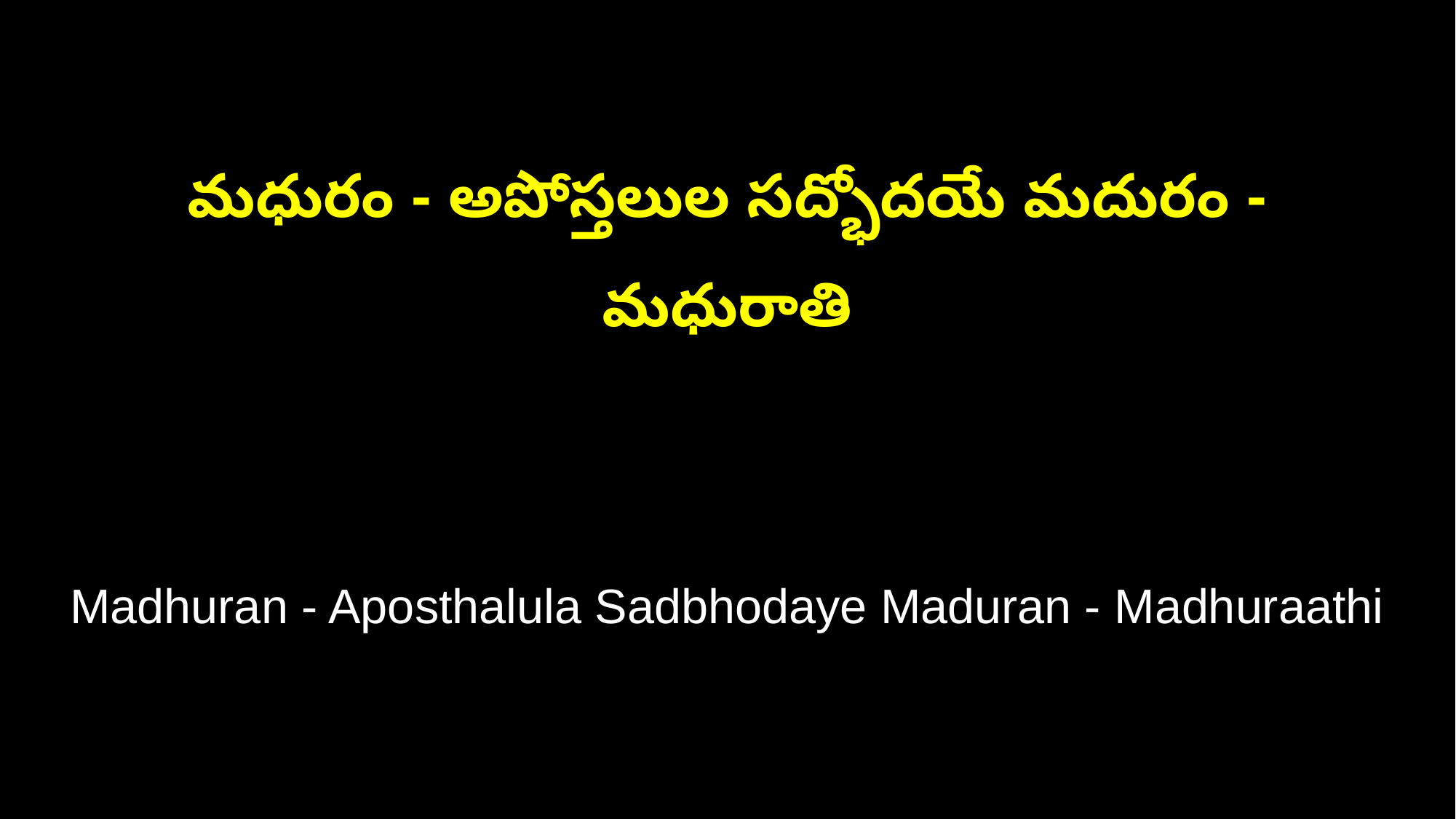

మధురం - అపోస్తలుల సద్భోదయే మదురం - మధురాతి
Madhuran - Aposthalula Sadbhodaye Maduran - Madhuraathi